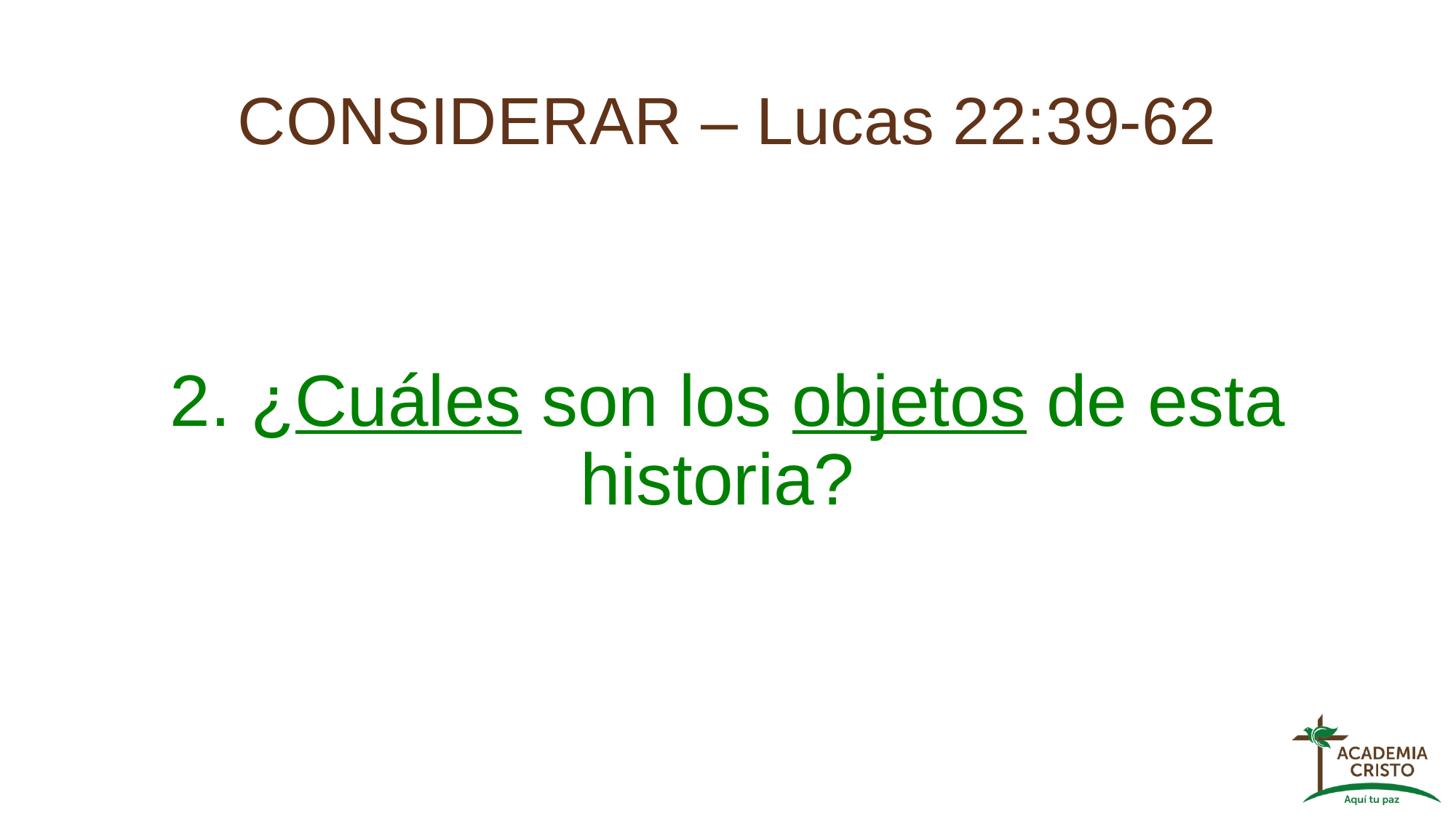

# CONSIDERAR – Lucas 22:39-62
2. ¿Cuáles son los objetos de esta historia?